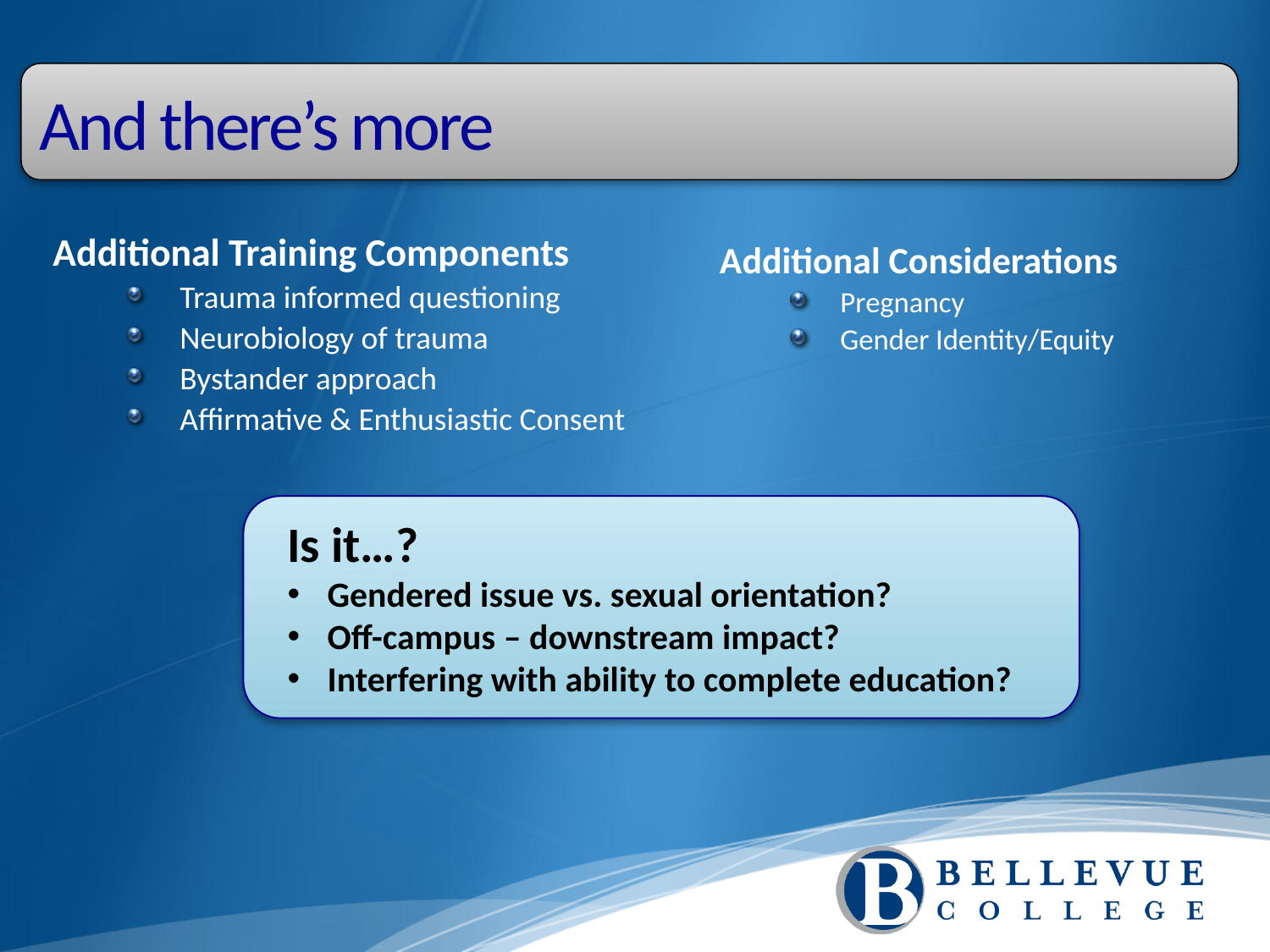

And there’s more
Additional Training Components
Trauma informed questioning
Neurobiology of trauma
Bystander approach
Affirmative & Enthusiastic Consent
Additional Considerations
Pregnancy
Gender Identity/Equity

Is it…?
Gendered issue vs. sexual orientation?
Off-campus – downstream impact?
Interfering with ability to complete education?